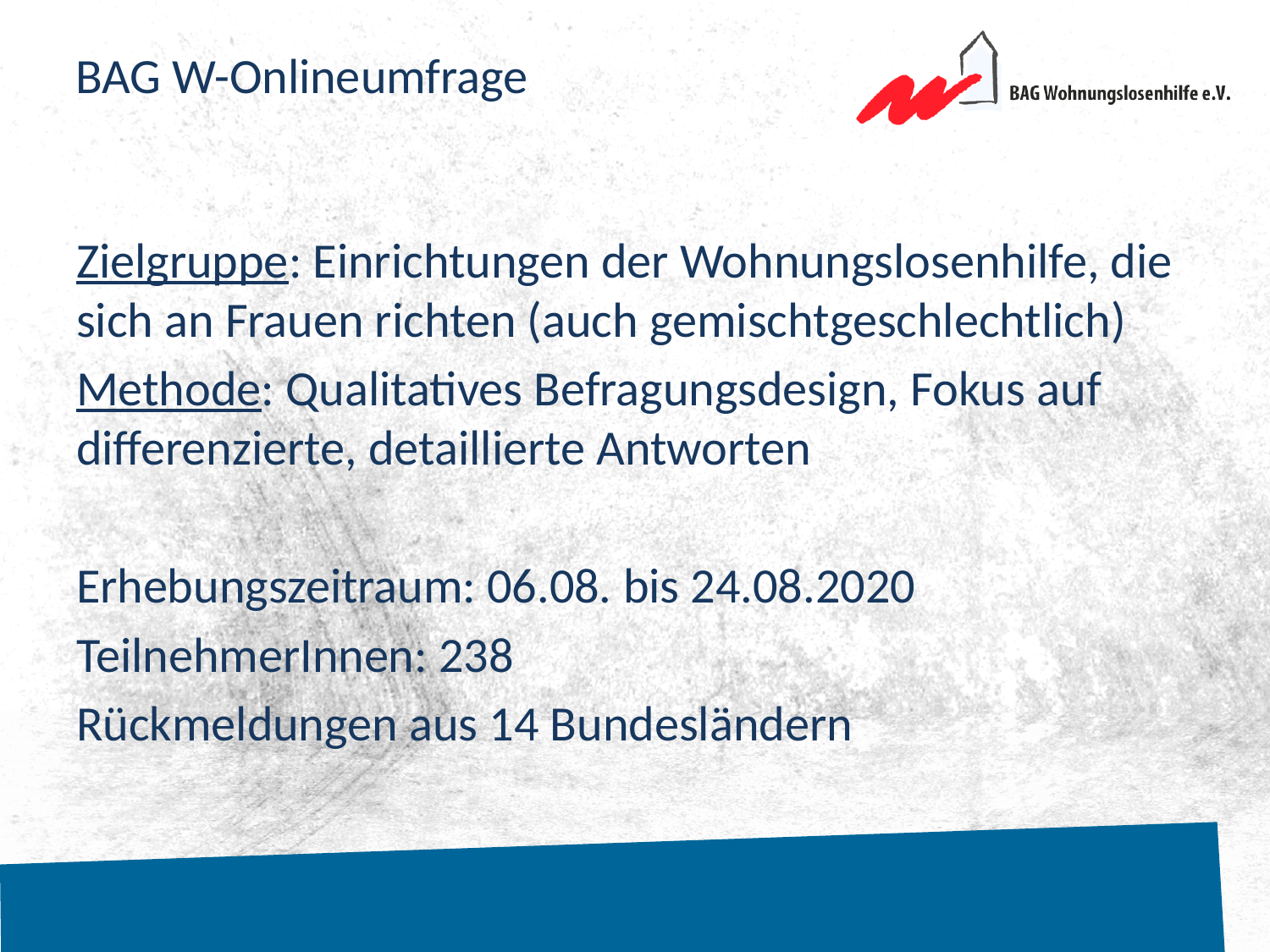

# BAG W-Onlineumfrage
Zielgruppe: Einrichtungen der Wohnungslosenhilfe, die sich an Frauen richten (auch gemischtgeschlechtlich)
Methode: Qualitatives Befragungsdesign, Fokus auf  differenzierte, detaillierte Antworten

Erhebungszeitraum: 06.08. bis 24.08.2020
TeilnehmerInnen: 238
Rückmeldungen aus 14 Bundesländern